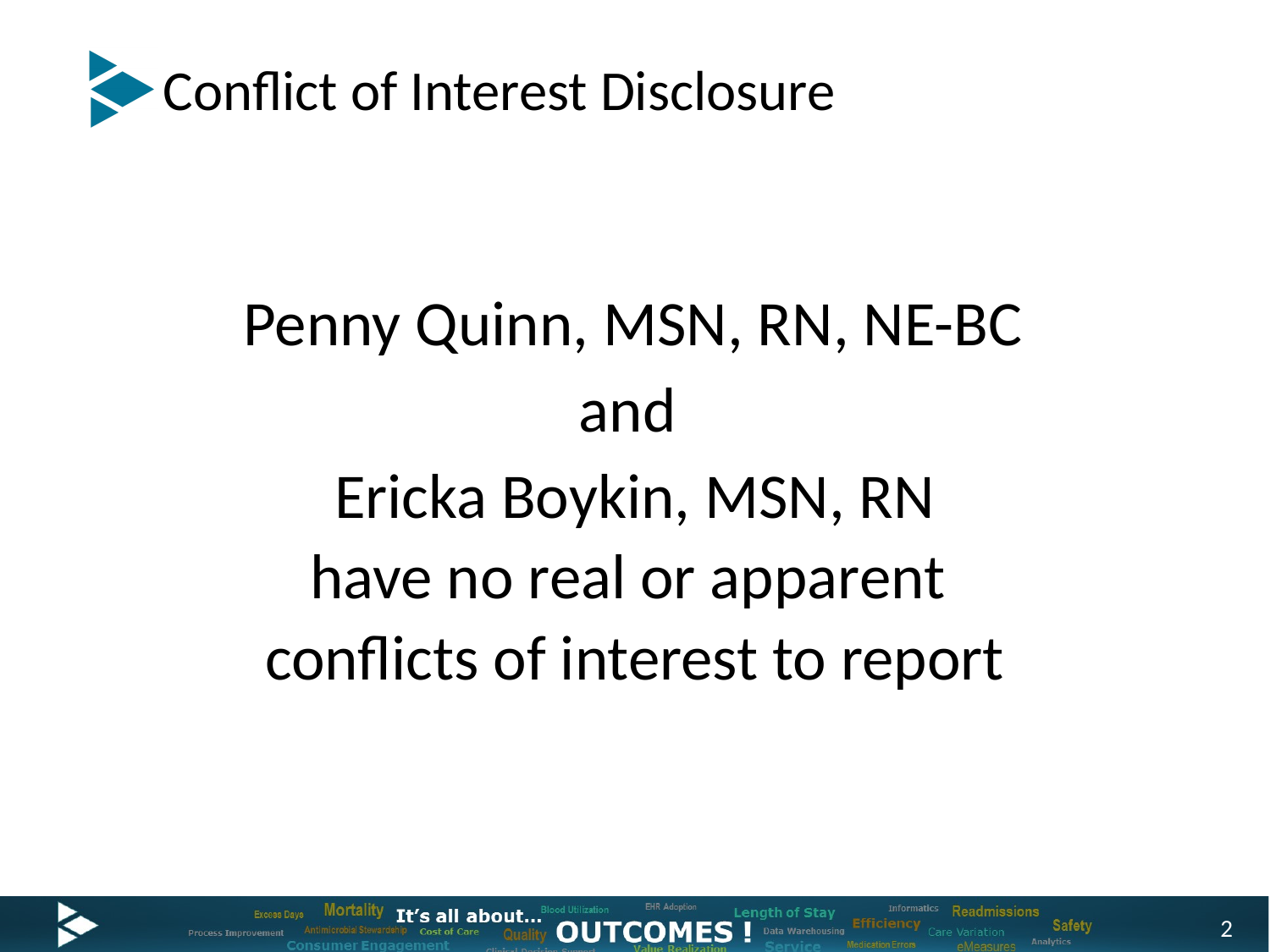

# Conflict of Interest Disclosure

 Penny Quinn, MSN, RN, NE-BC
and
Ericka Boykin, MSN, RN
have no real or apparent
conflicts of interest to report

2